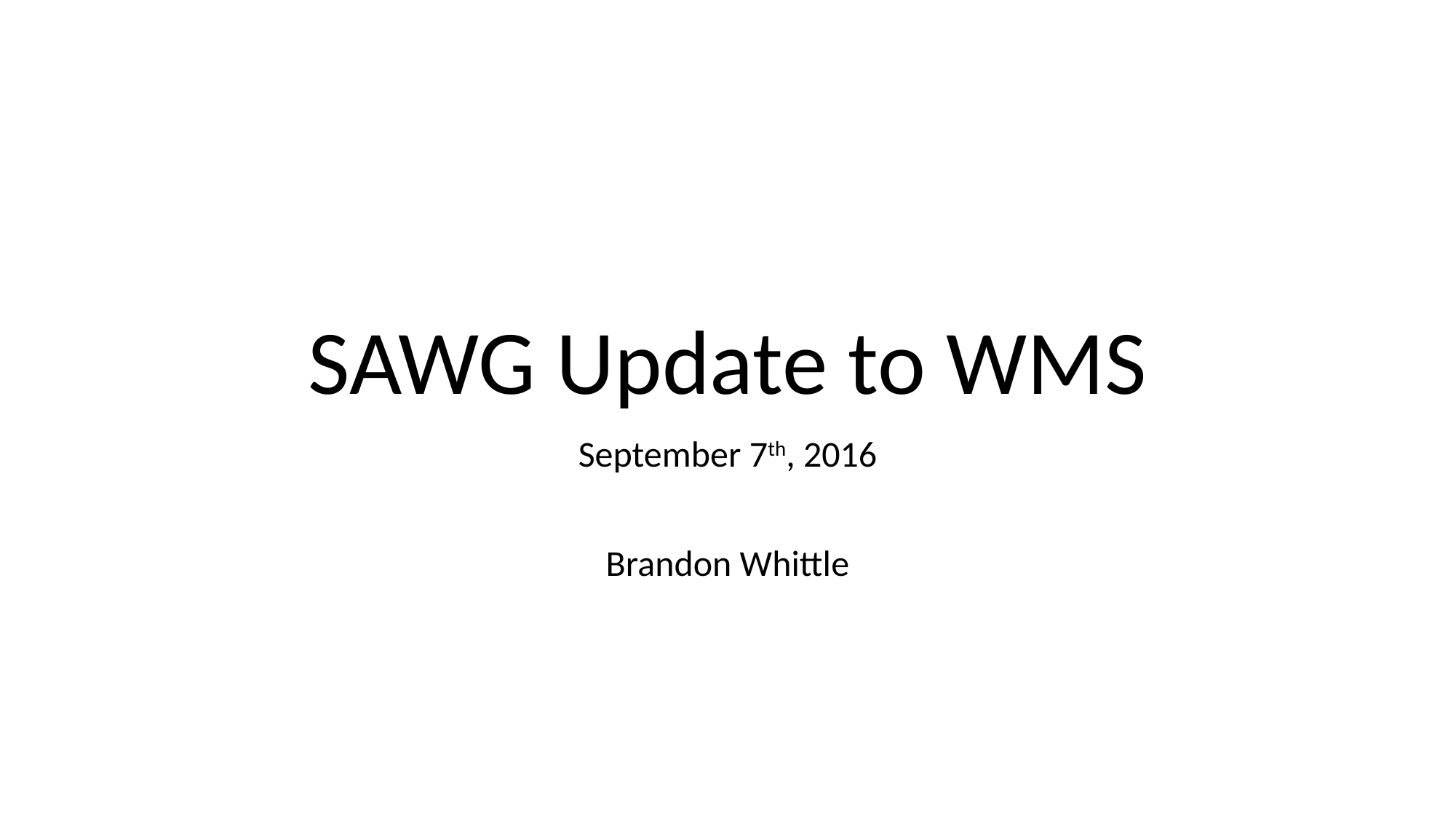

# SAWG Update to WMS
September 7th, 2016

Brandon Whittle